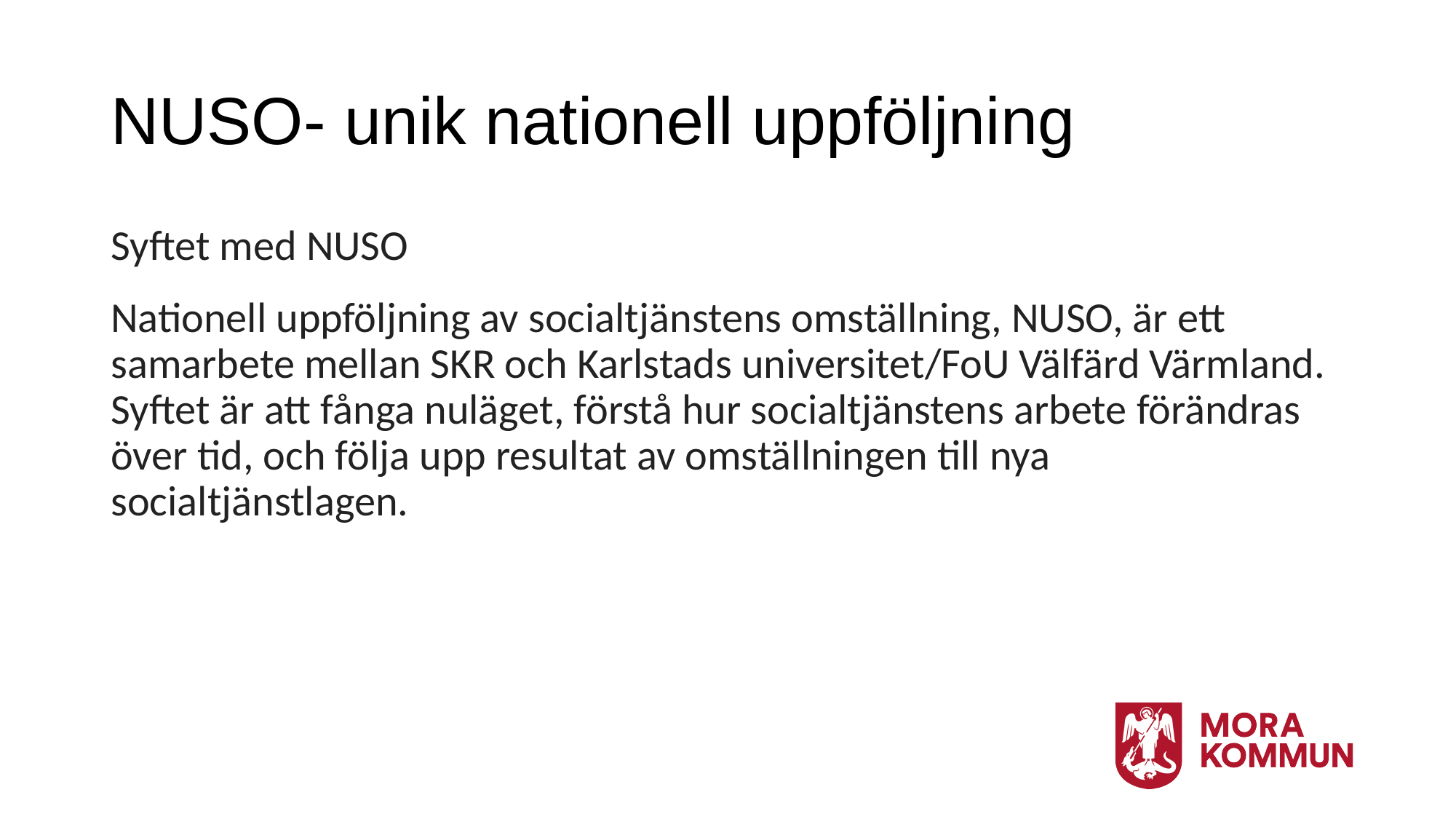

# NUSO- unik nationell uppföljning
Syftet med NUSO
Nationell uppföljning av socialtjänstens omställning, NUSO, är ett samarbete mellan SKR och Karlstads universitet/FoU Välfärd Värmland. Syftet är att fånga nuläget, förstå hur socialtjänstens arbete förändras över tid, och följa upp resultat av omställningen till nya socialtjänstlagen.